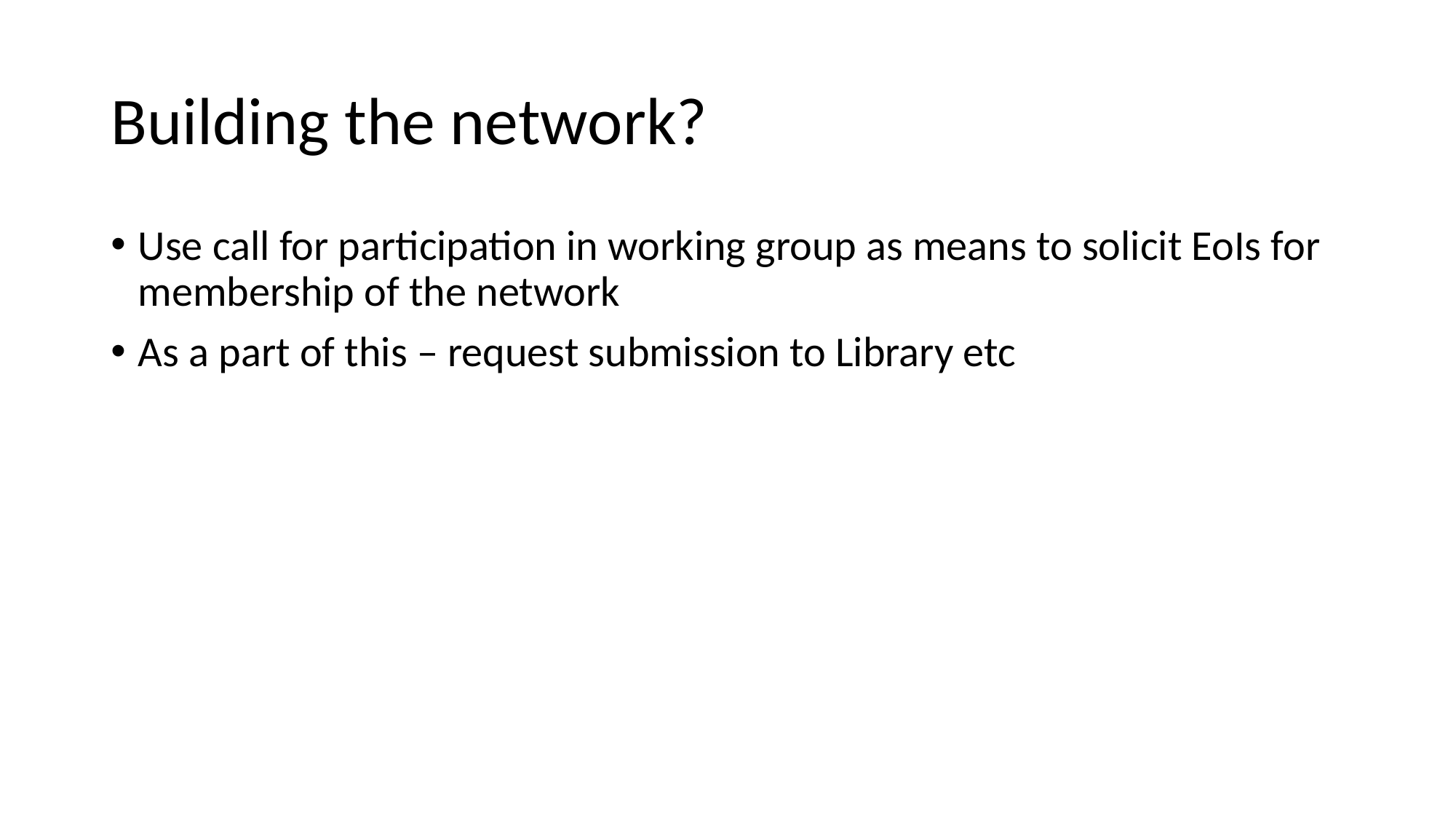

# Building the network?
Use call for participation in working group as means to solicit EoIs for membership of the network
As a part of this – request submission to Library etc